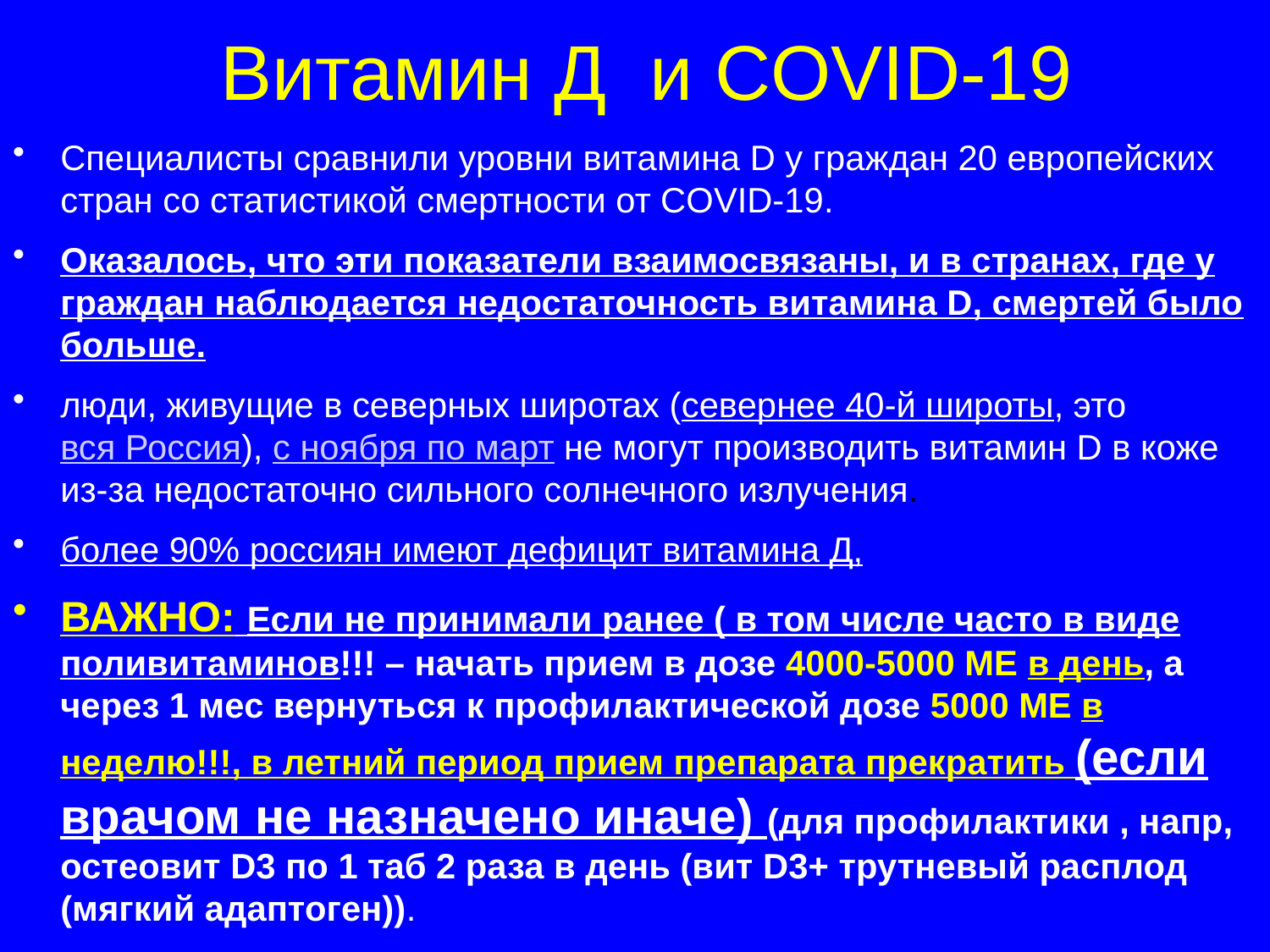

# Витамин Д  и COVID-19
Специалисты сравнили уровни витамина D у граждан 20 европейских стран со статистикой смертности от COVID-19.
Оказалось, что эти показатели взаимосвязаны, и в странах, где у граждан наблюдается недостаточность витамина D, смертей было больше.
люди, живущие в северных широтах (севернее 40-й широты, это вся Россия), с ноября по март не могут производить витамин D в коже из-за недостаточно сильного солнечного излучения.
более 90% россиян имеют дефицит витамина Д,
ВАЖНО: Если не принимали ранее ( в том числе часто в виде поливитаминов!!! – начать прием в дозе 4000-5000 МЕ в день, а  через 1 мес вернуться к профилактической дозе 5000 МЕ в неделю!!!, в летний период прием препарата прекратить (если врачом не назначено иначе) (для профилактики , напр, остеовит D3 по 1 таб 2 раза в день (вит D3+ трутневый расплод (мягкий адаптоген)).